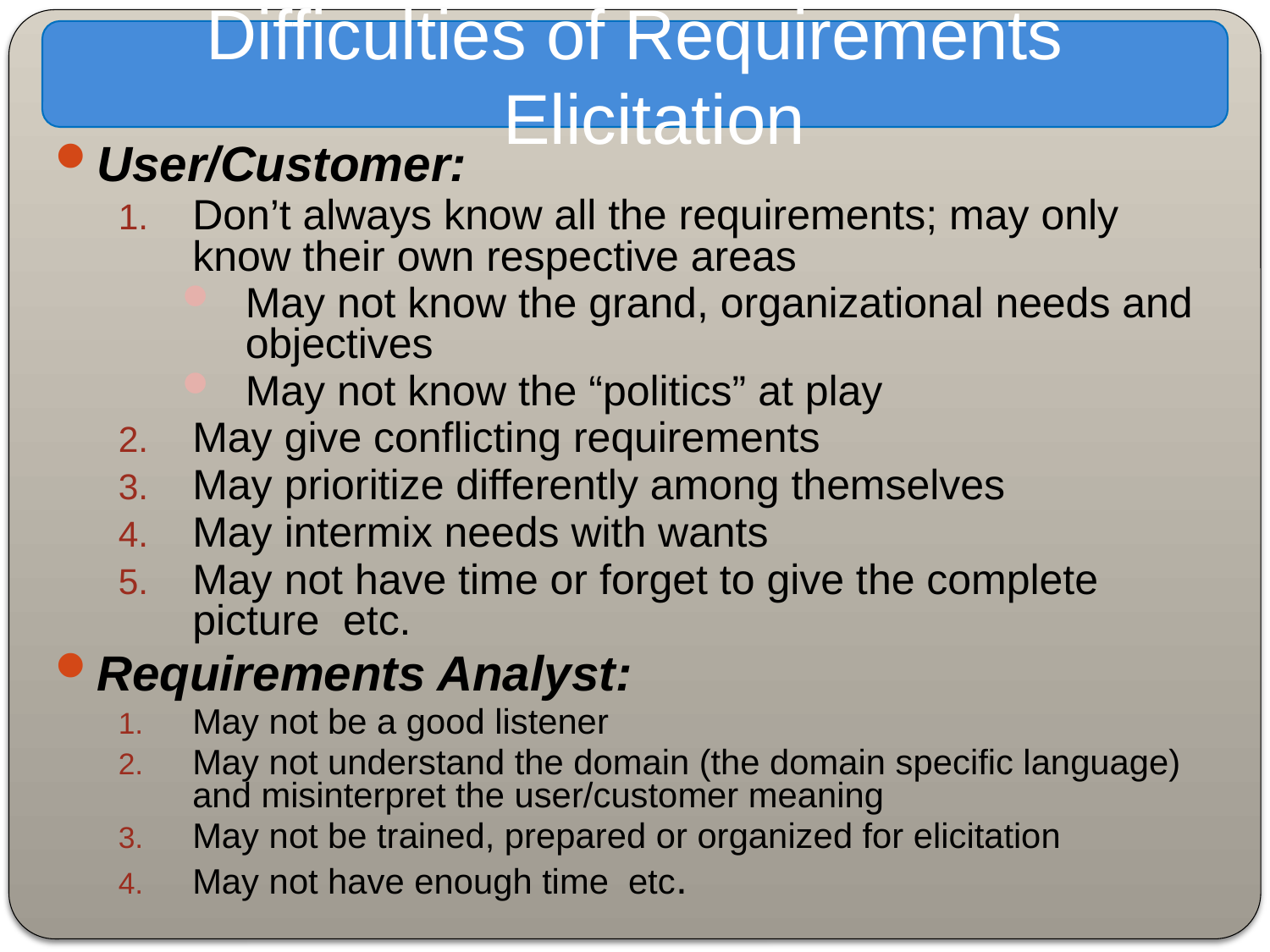

Difficulties of Requirements Elicitation
User/Customer:
Don’t always know all the requirements; may only know their own respective areas
May not know the grand, organizational needs and objectives
May not know the “politics” at play
May give conflicting requirements
May prioritize differently among themselves
May intermix needs with wants
May not have time or forget to give the complete picture  etc.
Requirements Analyst:
May not be a good listener
May not understand the domain (the domain specific language) and misinterpret the user/customer meaning
May not be trained, prepared or organized for elicitation
May not have enough time  etc.